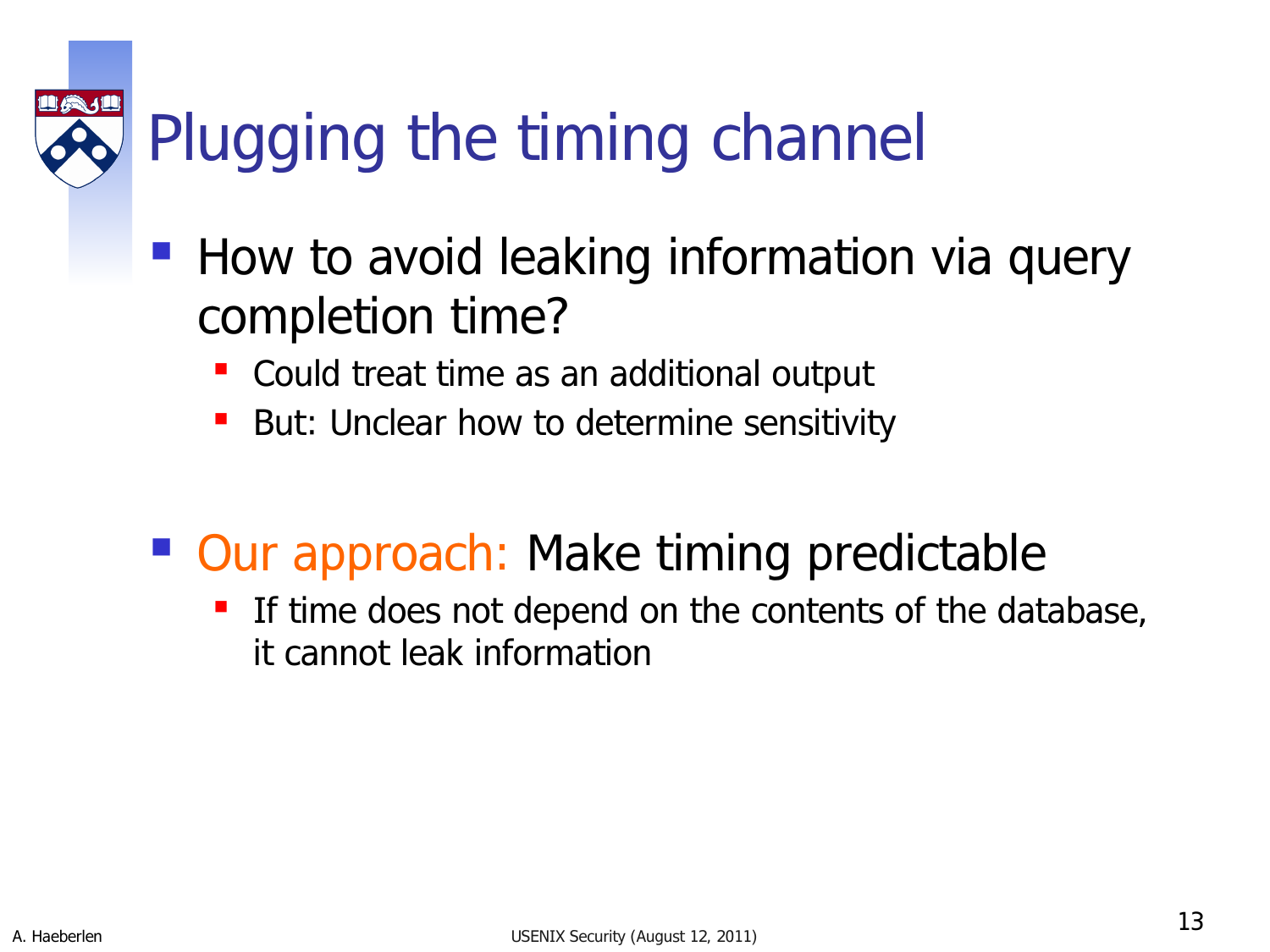

# Plugging the timing channel
How to avoid leaking information via query completion time?
Could treat time as an additional output
But: Unclear how to determine sensitivity

Our approach: Make timing predictable
If time does not depend on the contents of the database,
it cannot leak information

13
USENIX Security (August 12, 2011)